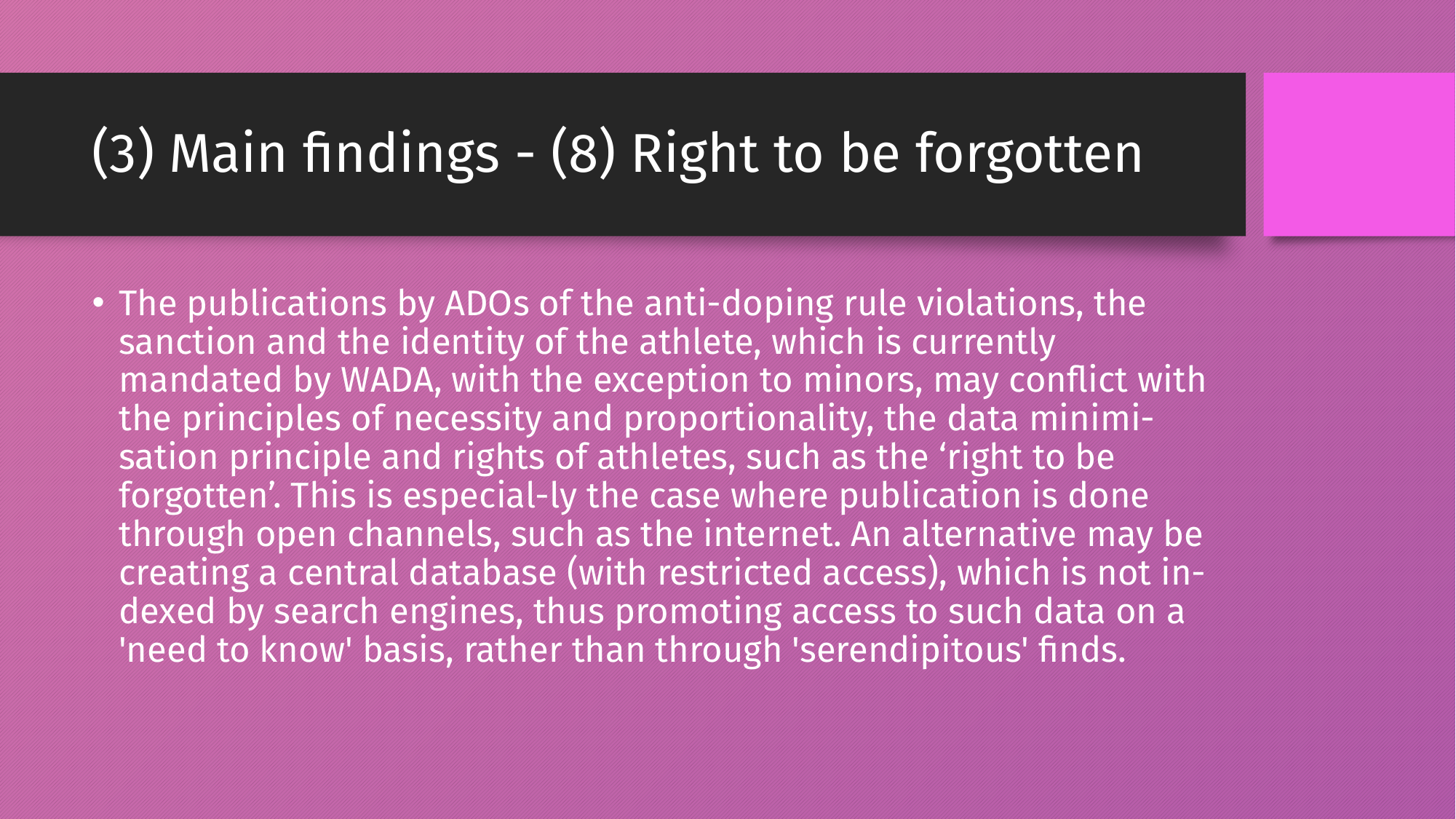

# (3) Main findings - (8) Right to be forgotten
The publications by ADOs of the anti-doping rule violations, the sanction and the identity of the athlete, which is currently mandated by WADA, with the exception to minors, may conflict with the principles of necessity and proportionality, the data minimi-sation principle and rights of athletes, such as the ‘right to be forgotten’. This is especial-ly the case where publication is done through open channels, such as the internet. An alternative may be creating a central database (with restricted access), which is not in-dexed by search engines, thus promoting access to such data on a 'need to know' basis, rather than through 'serendipitous' finds.